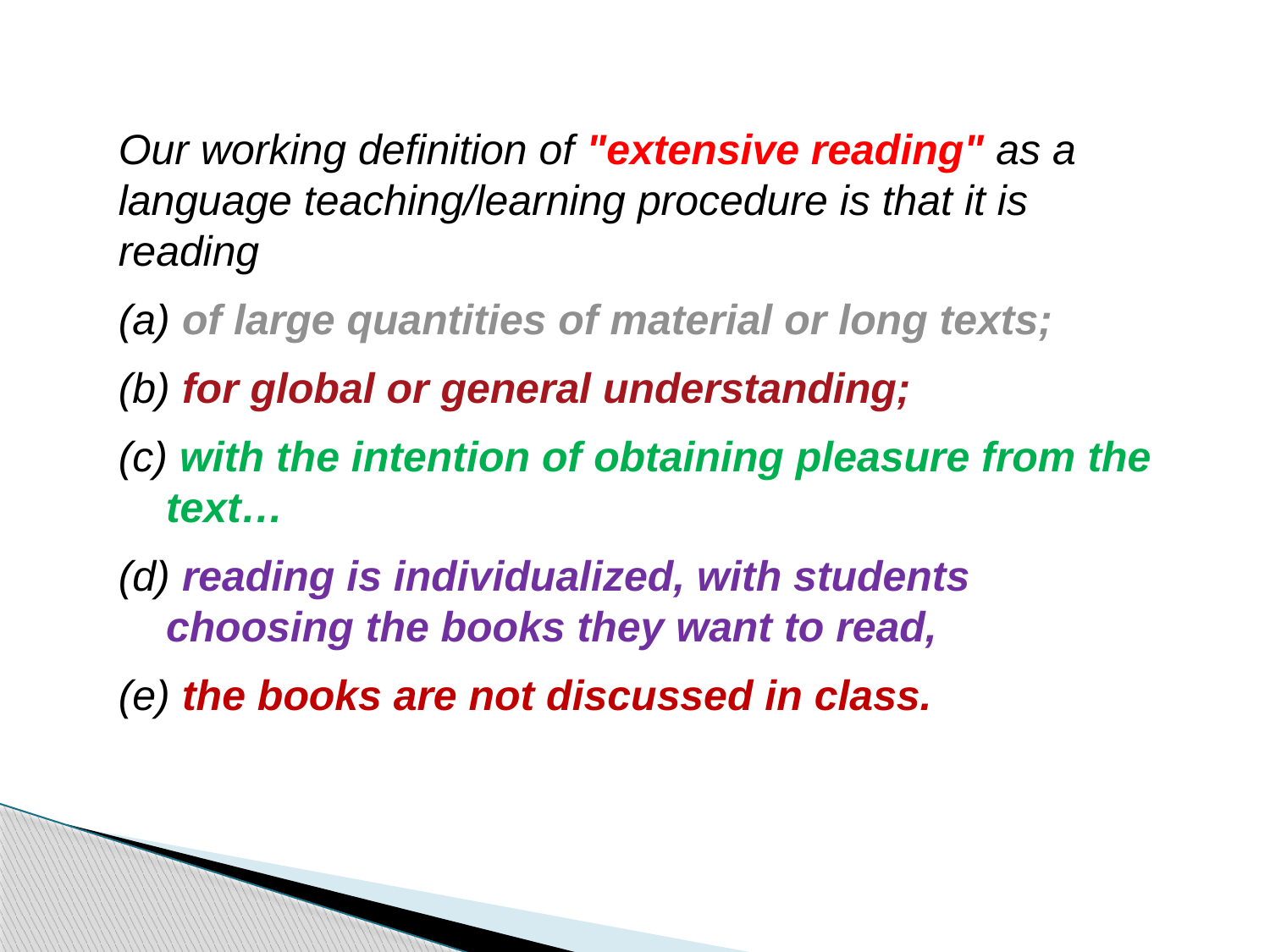

Our working definition of "extensive reading" as a language teaching/learning procedure is that it is reading
 of large quantities of material or long texts;
 for global or general understanding;
 with the intention of obtaining pleasure from the text…
 reading is individualized, with students choosing the books they want to read,
 the books are not discussed in class.